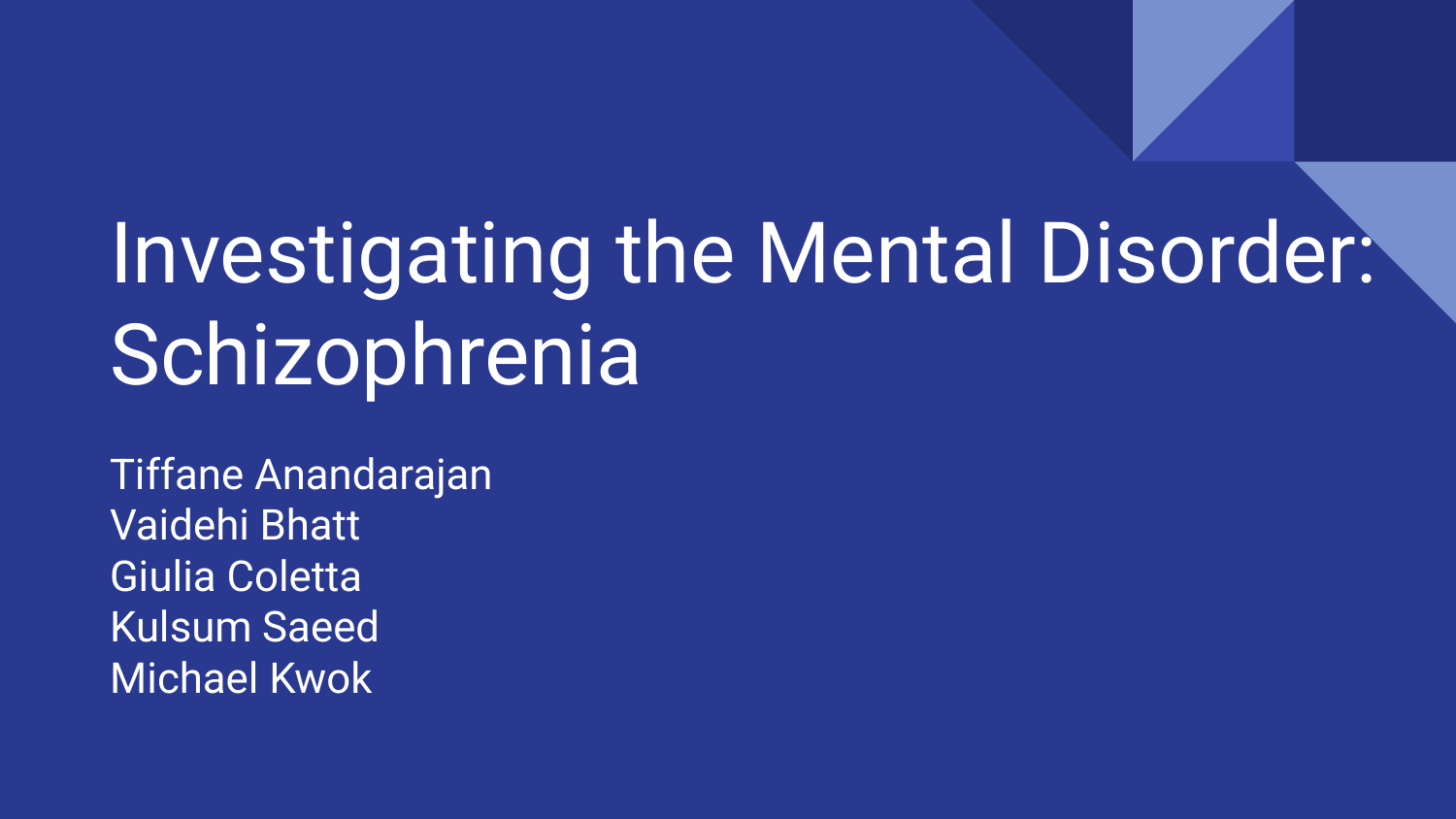

# Investigating the Mental Disorder: Schizophrenia
Tiffane Anandarajan
Vaidehi Bhatt
Giulia Coletta
Kulsum Saeed
Michael Kwok